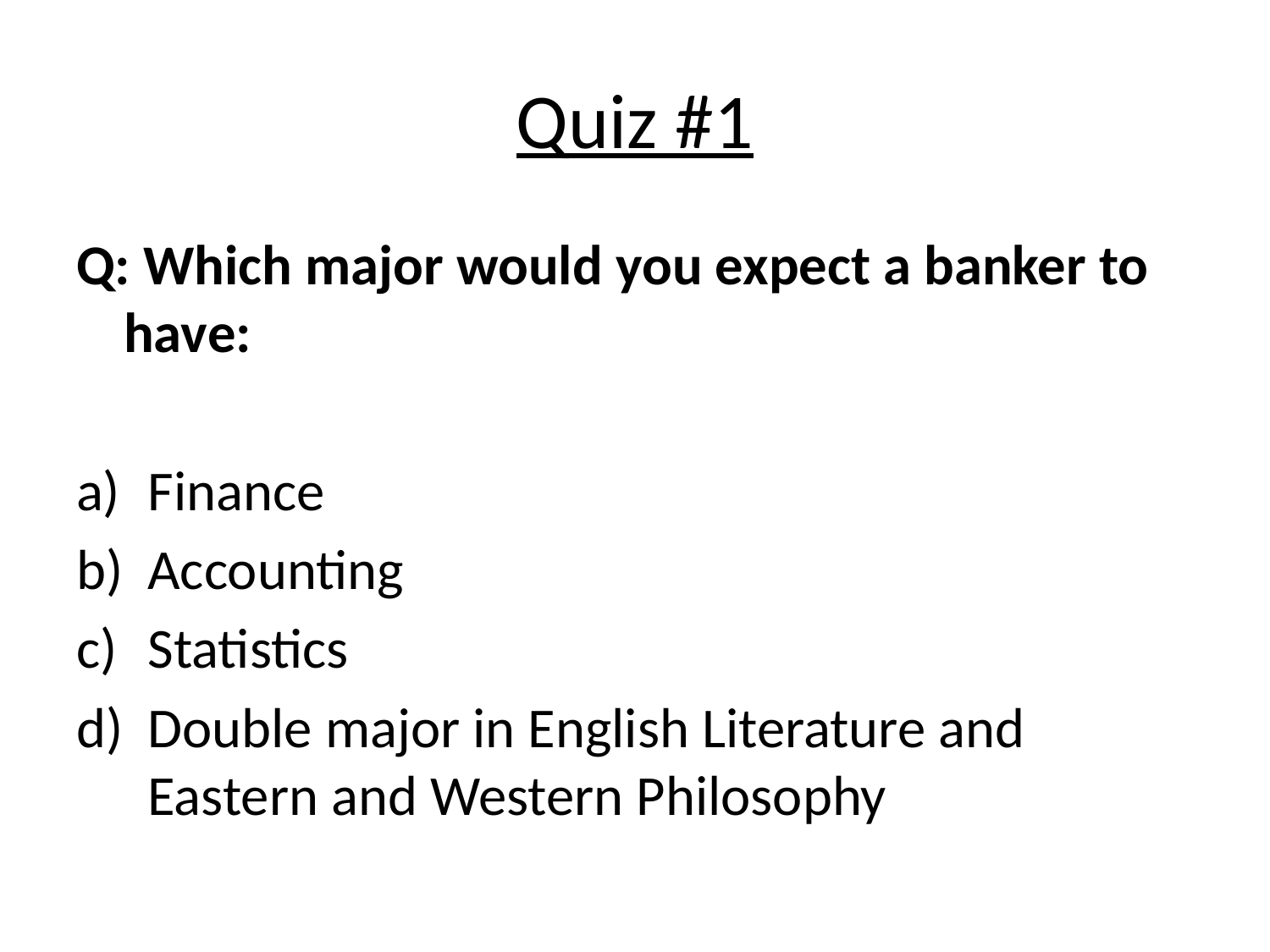

# Quiz #1
Q: Which major would you expect a banker to have:

Finance
Accounting
Statistics
Double major in English Literature and Eastern and Western Philosophy